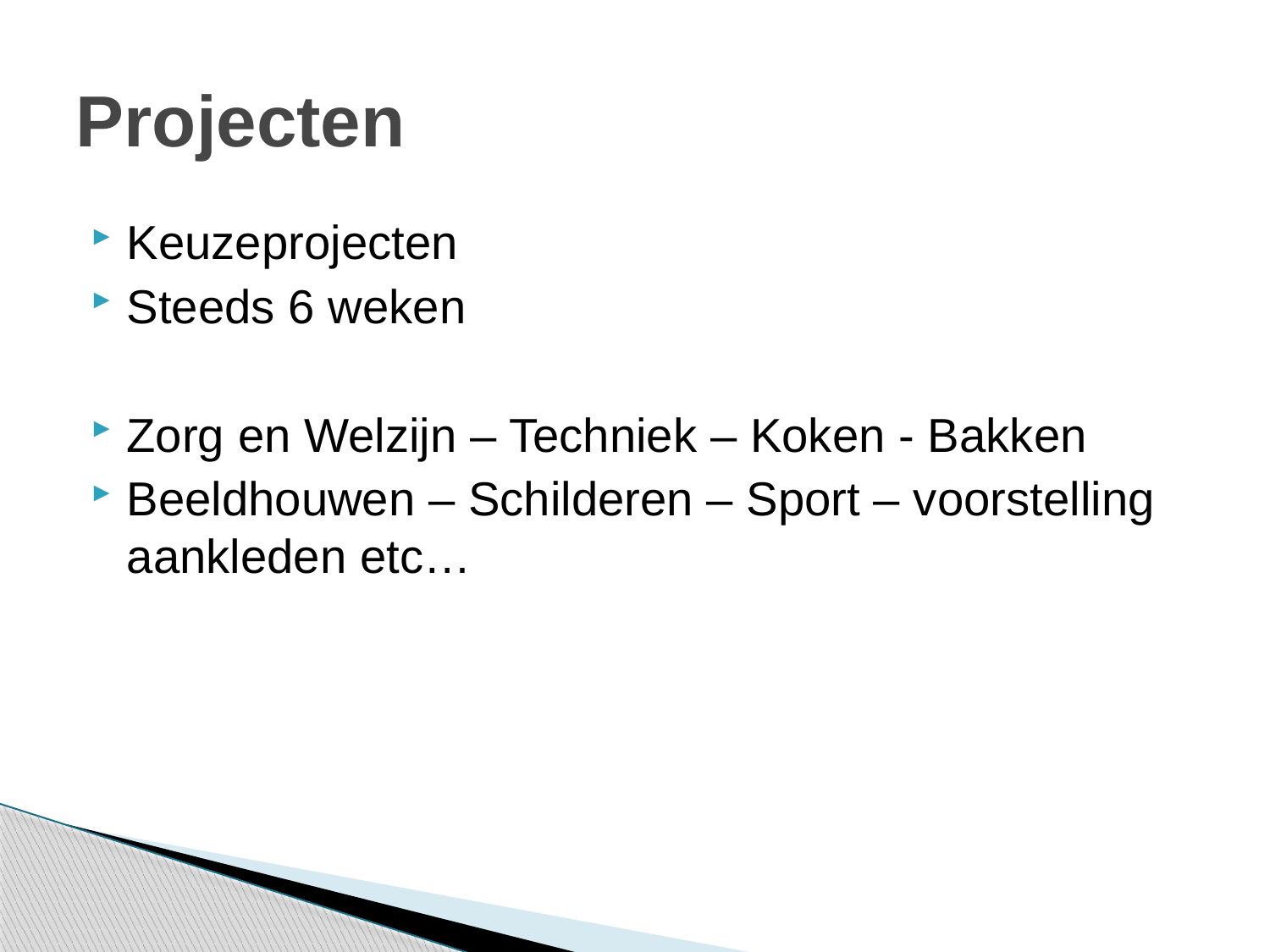

# Projecten
Keuzeprojecten
Steeds 6 weken

Zorg en Welzijn – Techniek – Koken - Bakken
Beeldhouwen – Schilderen – Sport – voorstelling aankleden etc…